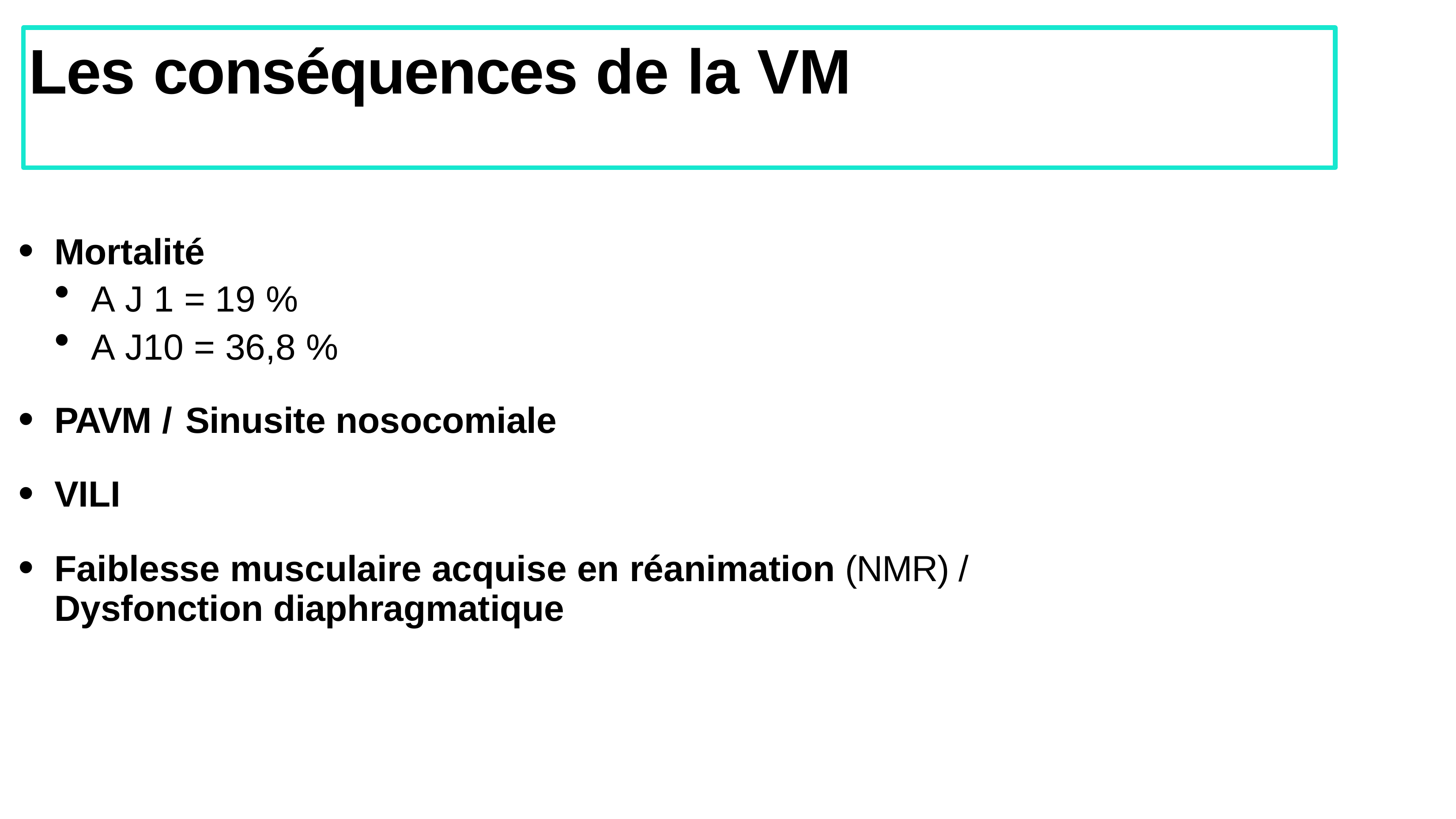

# Les conséquences de la VM
Mortalité
A J 1 = 19 %
A J10 = 36,8 %
PAVM / Sinusite nosocomiale
VILI
Faiblesse musculaire acquise en réanimation (NMR) / Dysfonction diaphragmatique